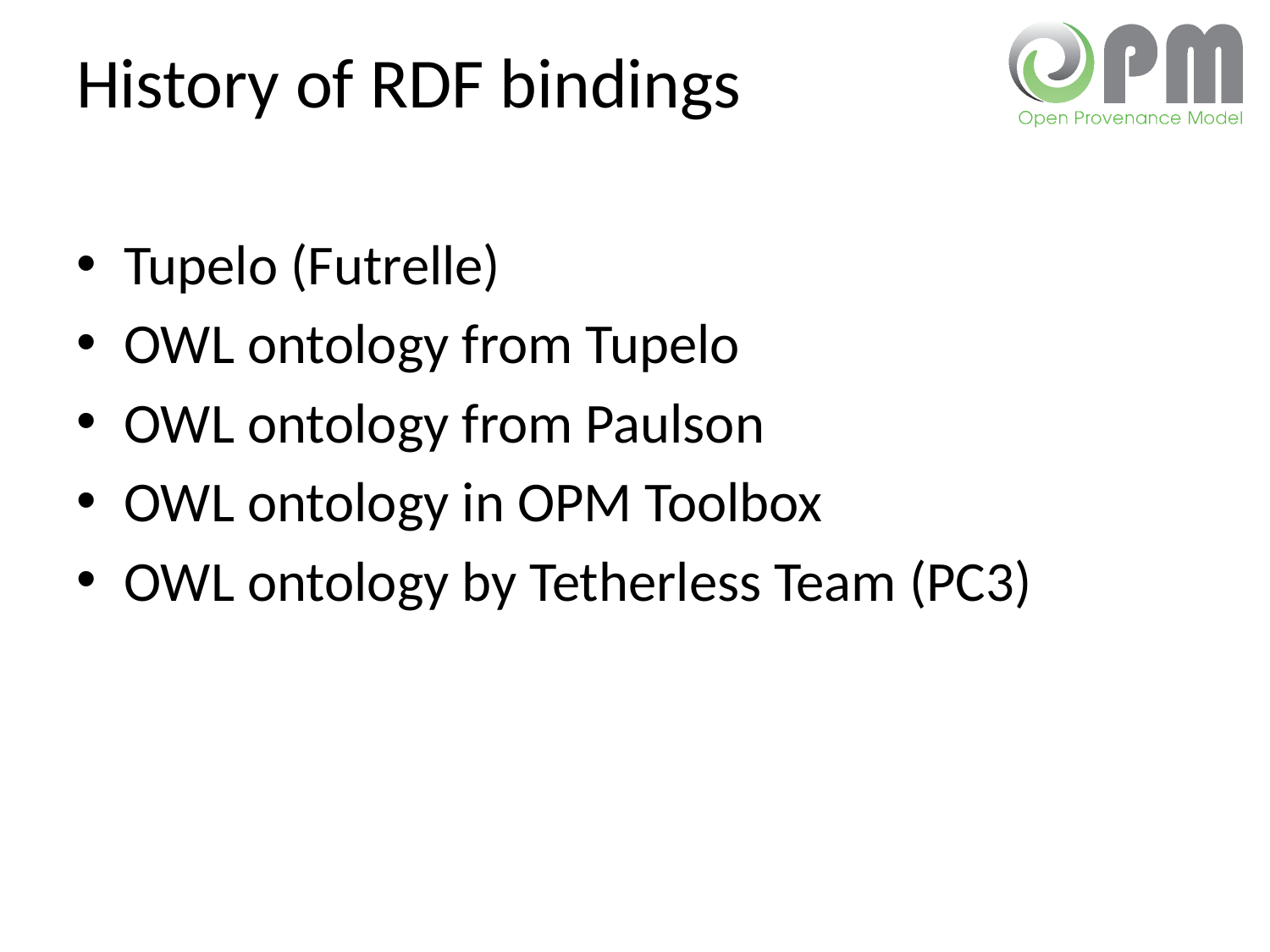

# History of RDF bindings
Tupelo (Futrelle)
OWL ontology from Tupelo
OWL ontology from Paulson
OWL ontology in OPM Toolbox
OWL ontology by Tetherless Team (PC3)